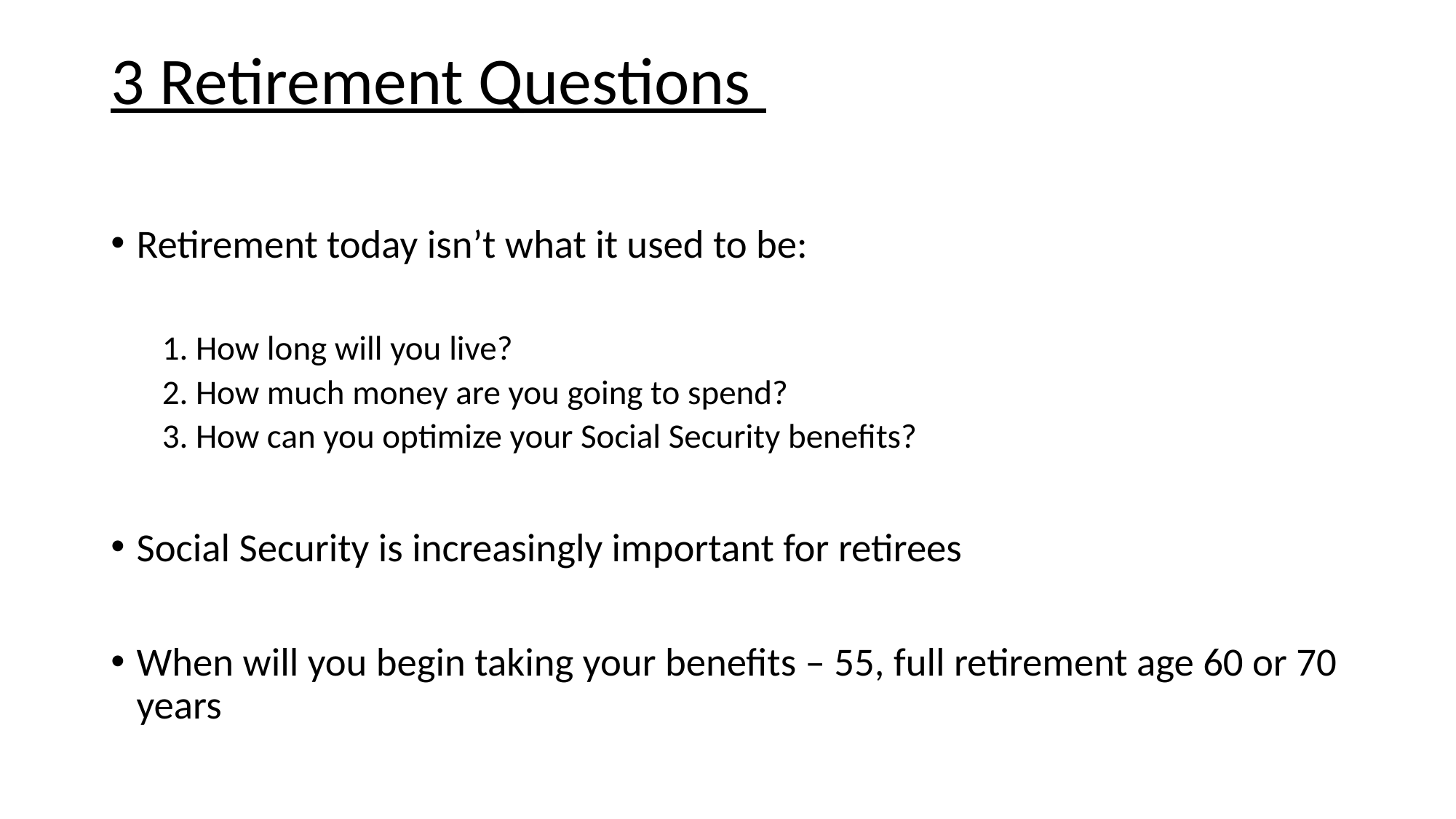

# 3 Retirement Questions
Retirement today isn’t what it used to be:

1. How long will you live?
2. How much money are you going to spend?
3. How can you optimize your Social Security benefits?

Social Security is increasingly important for retirees

When will you begin taking your benefits – 55, full retirement age 60 or 70 years